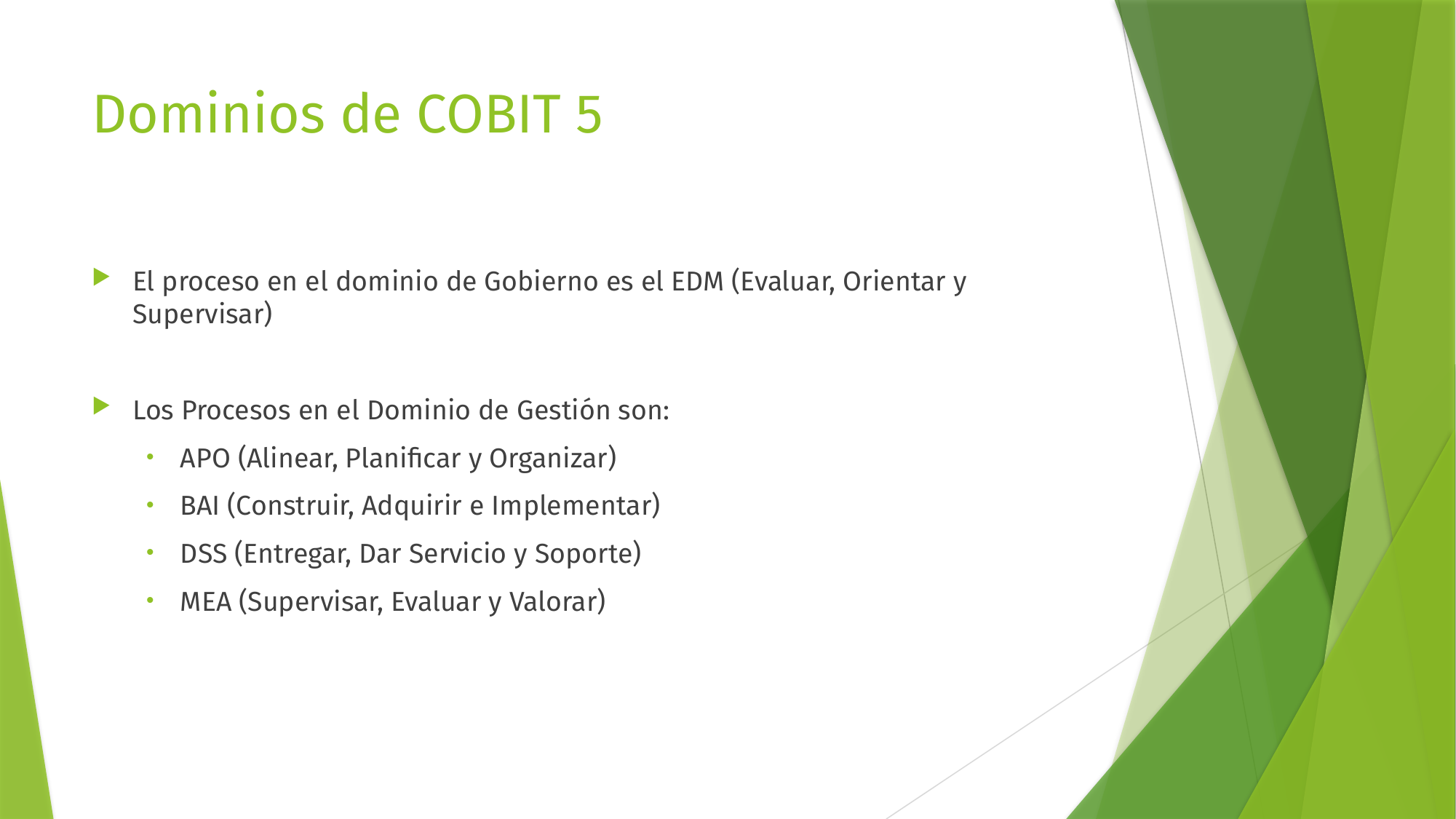

# Dominios de COBIT 5
El proceso en el dominio de Gobierno es el EDM (Evaluar, Orientar y Supervisar)

Los Procesos en el Dominio de Gestión son:
APO (Alinear, Planificar y Organizar)
BAI (Construir, Adquirir e Implementar)
DSS (Entregar, Dar Servicio y Soporte)
MEA (Supervisar, Evaluar y Valorar)